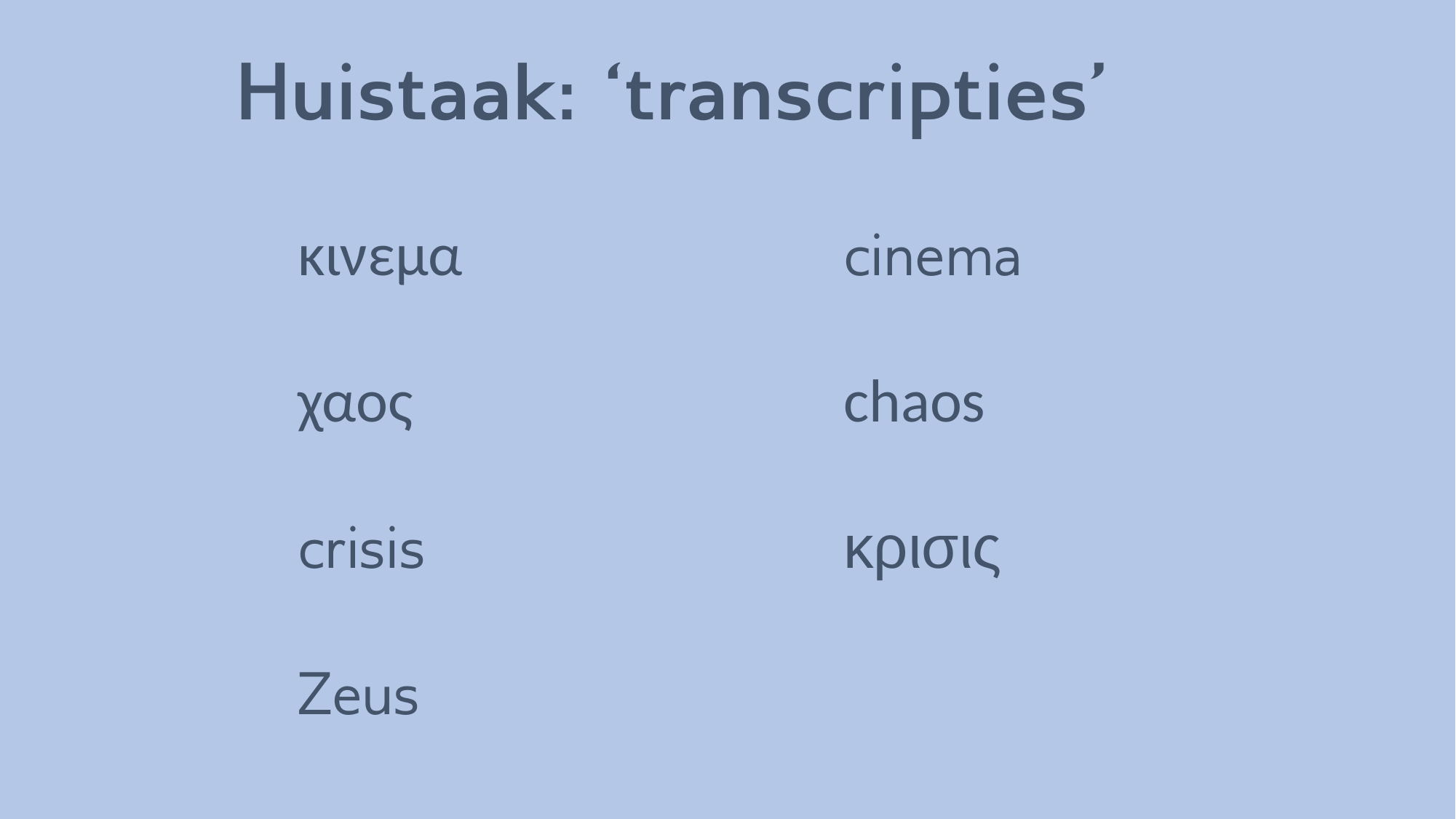

# Huistaak: ‘transcripties’
κινεμα				cinema
χαος				chaos
crisis				κρισις
Zeus